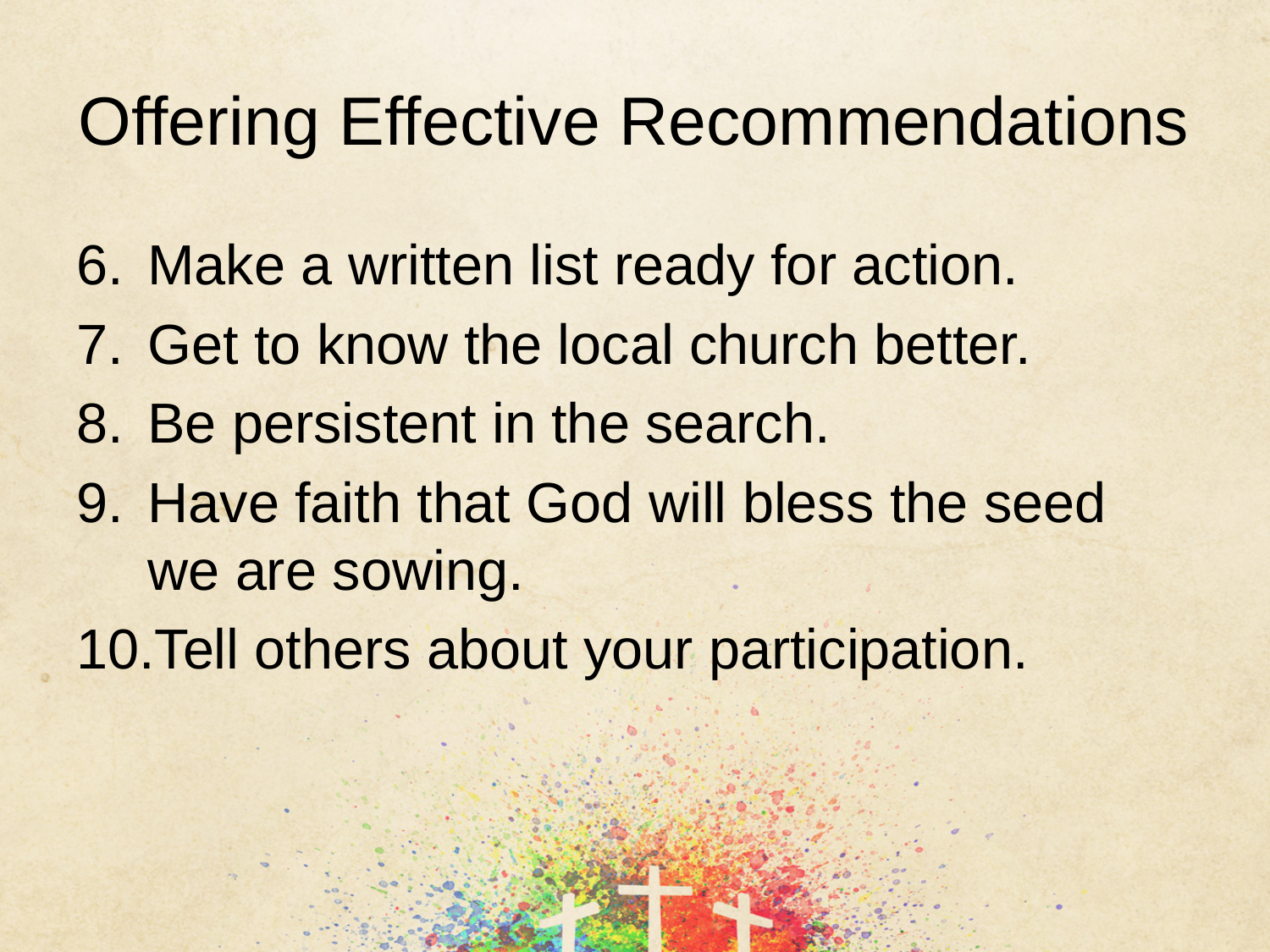

# Offering Effective Recommendations
Make a written list ready for action.
Get to know the local church better.
Be persistent in the search.
Have faith that God will bless the seed we are sowing.
Tell others about your participation.